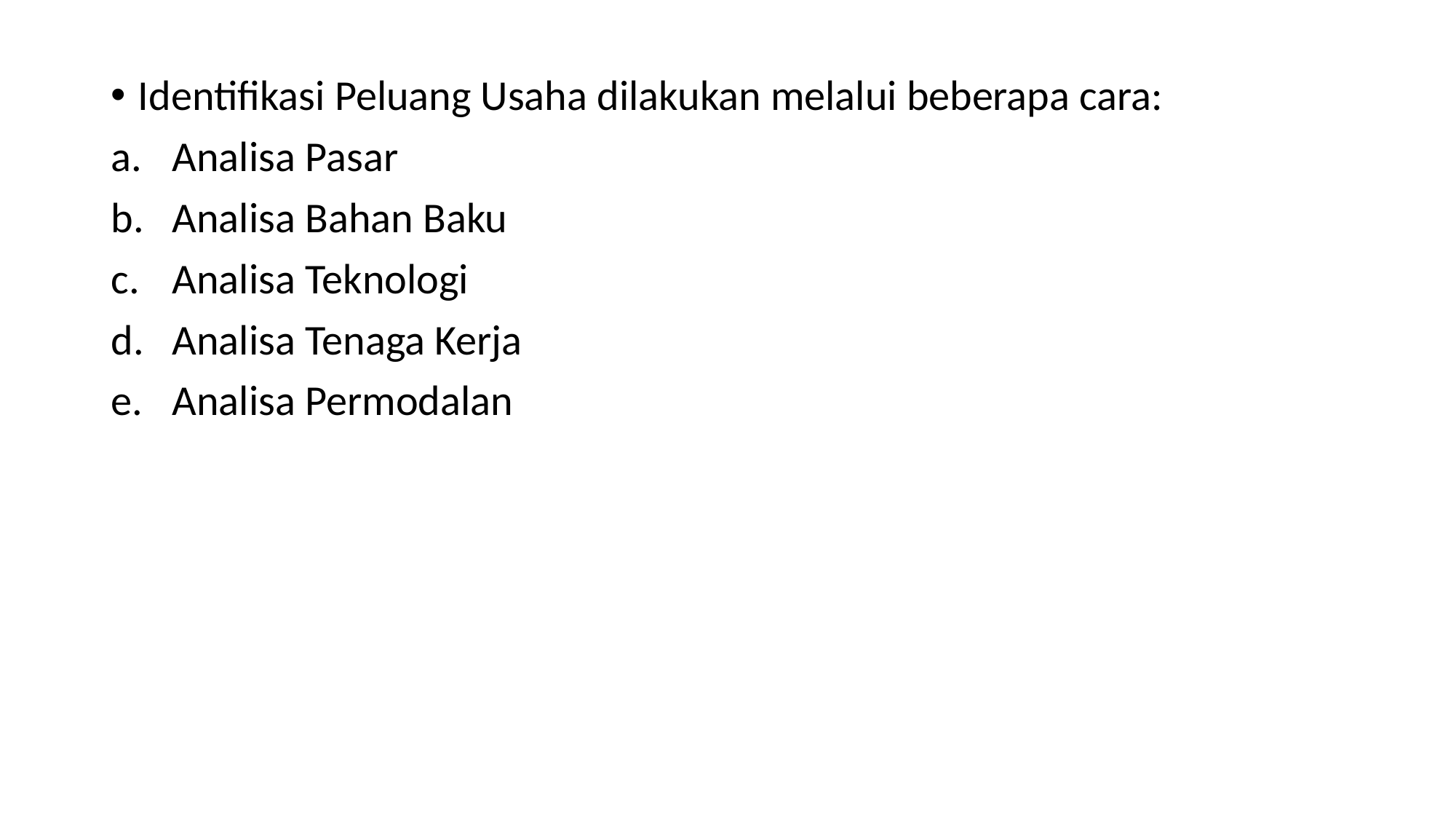

Identifikasi Peluang Usaha dilakukan melalui beberapa cara:
Analisa Pasar
Analisa Bahan Baku
Analisa Teknologi
Analisa Tenaga Kerja
Analisa Permodalan